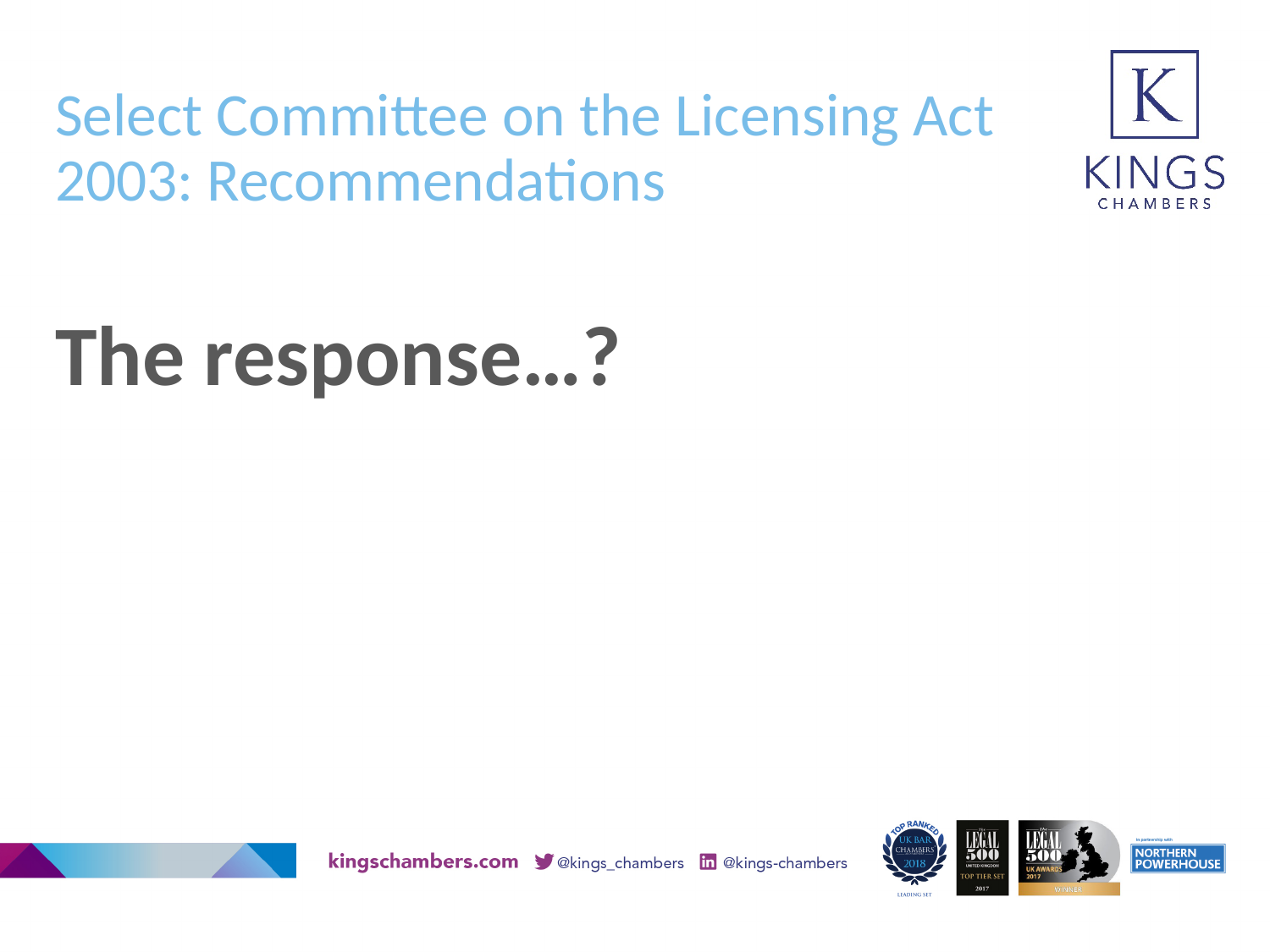

# Select Committee on the Licensing Act 2003: Recommendations

The response…?